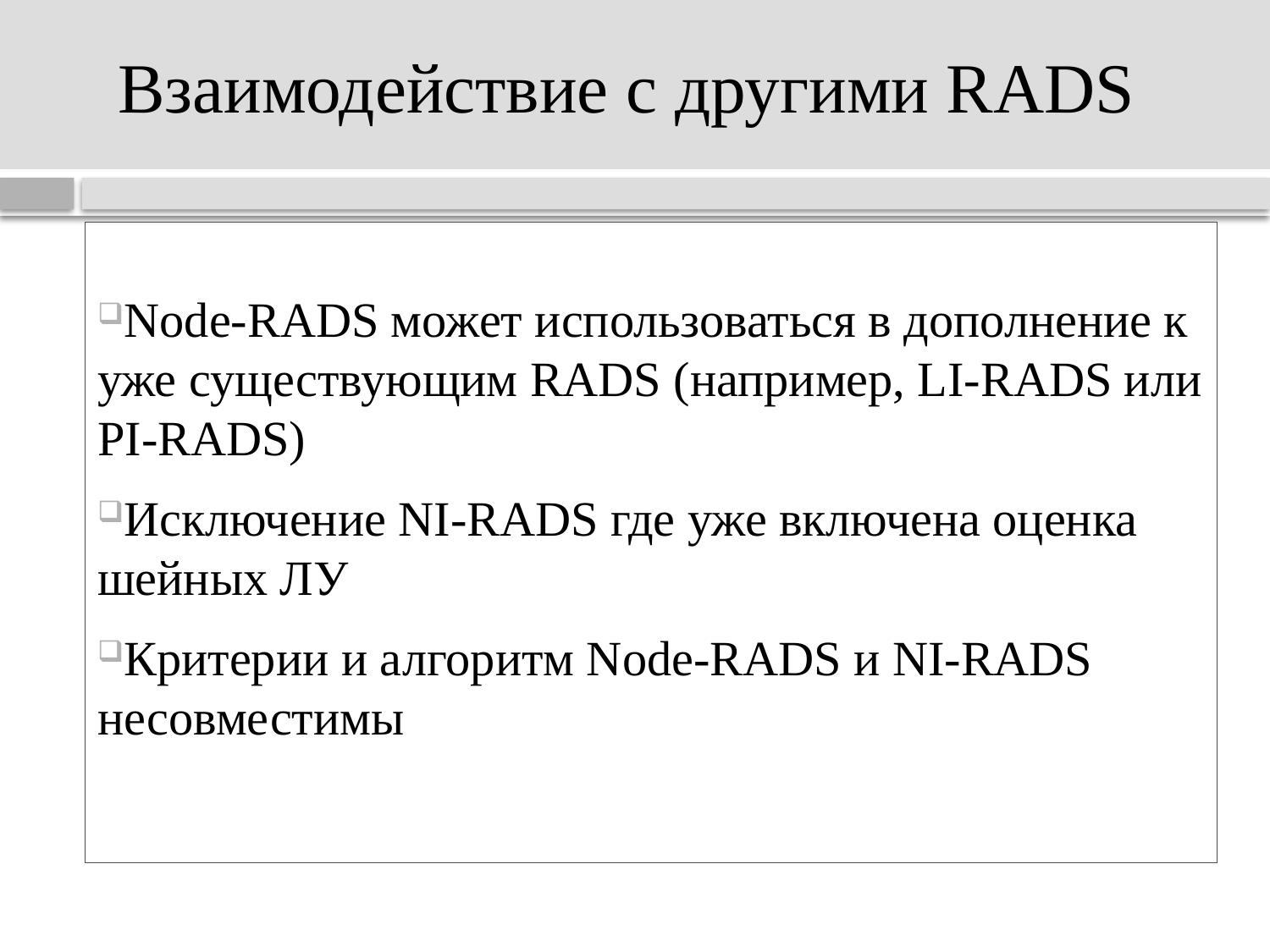

# Взаимодействие с другими RADS

Node-RADS может использоваться в дополнение к уже существующим RADS (например, LI-RADS или PI-RADS)
Исключение NI-RADS где уже включена оценка шейных ЛУ
Критерии и алгоритм Node-RADS и NI-RADS несовместимы